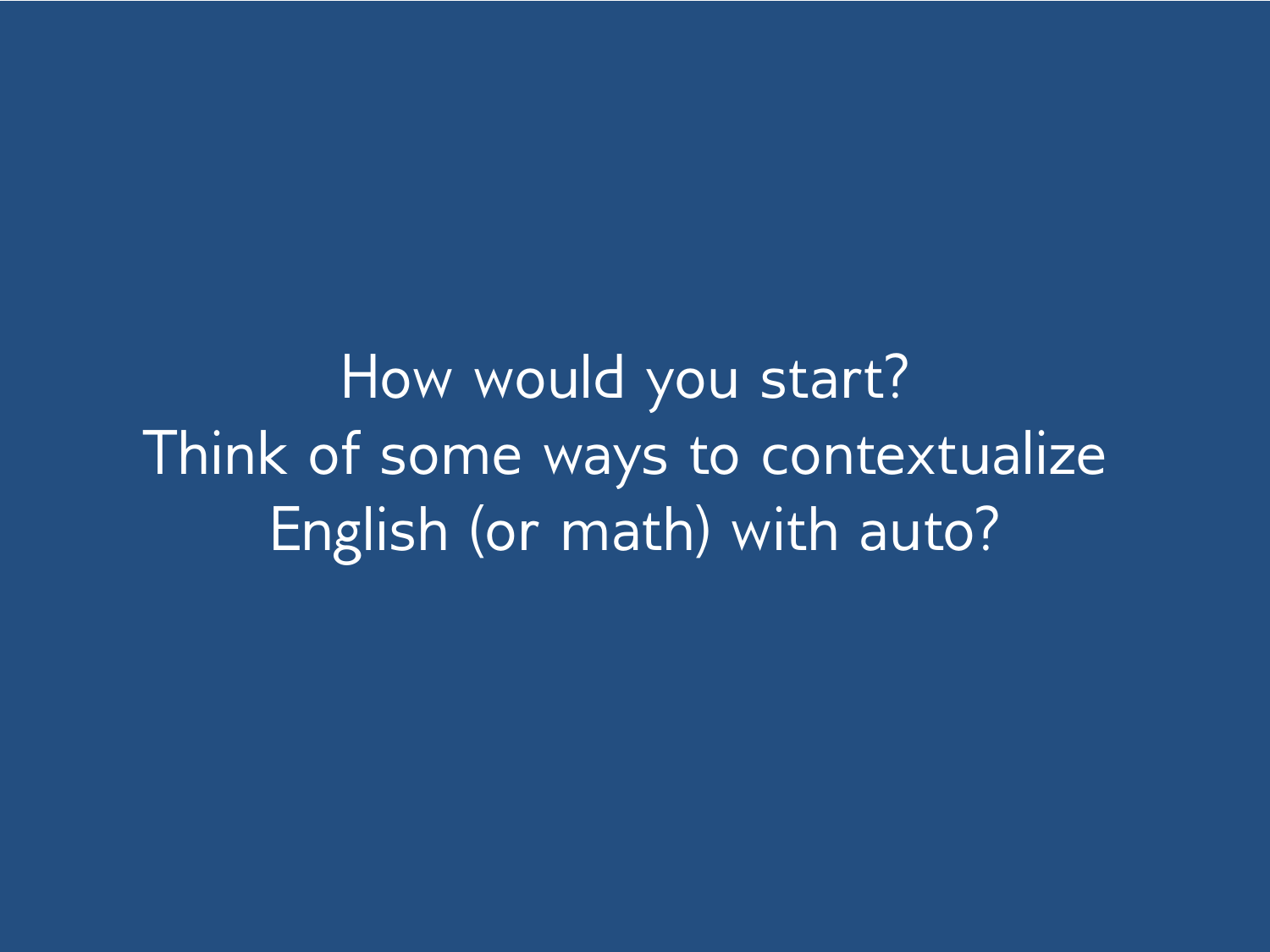

How would you start?
Think of some ways to contextualize
English (or math) with auto?